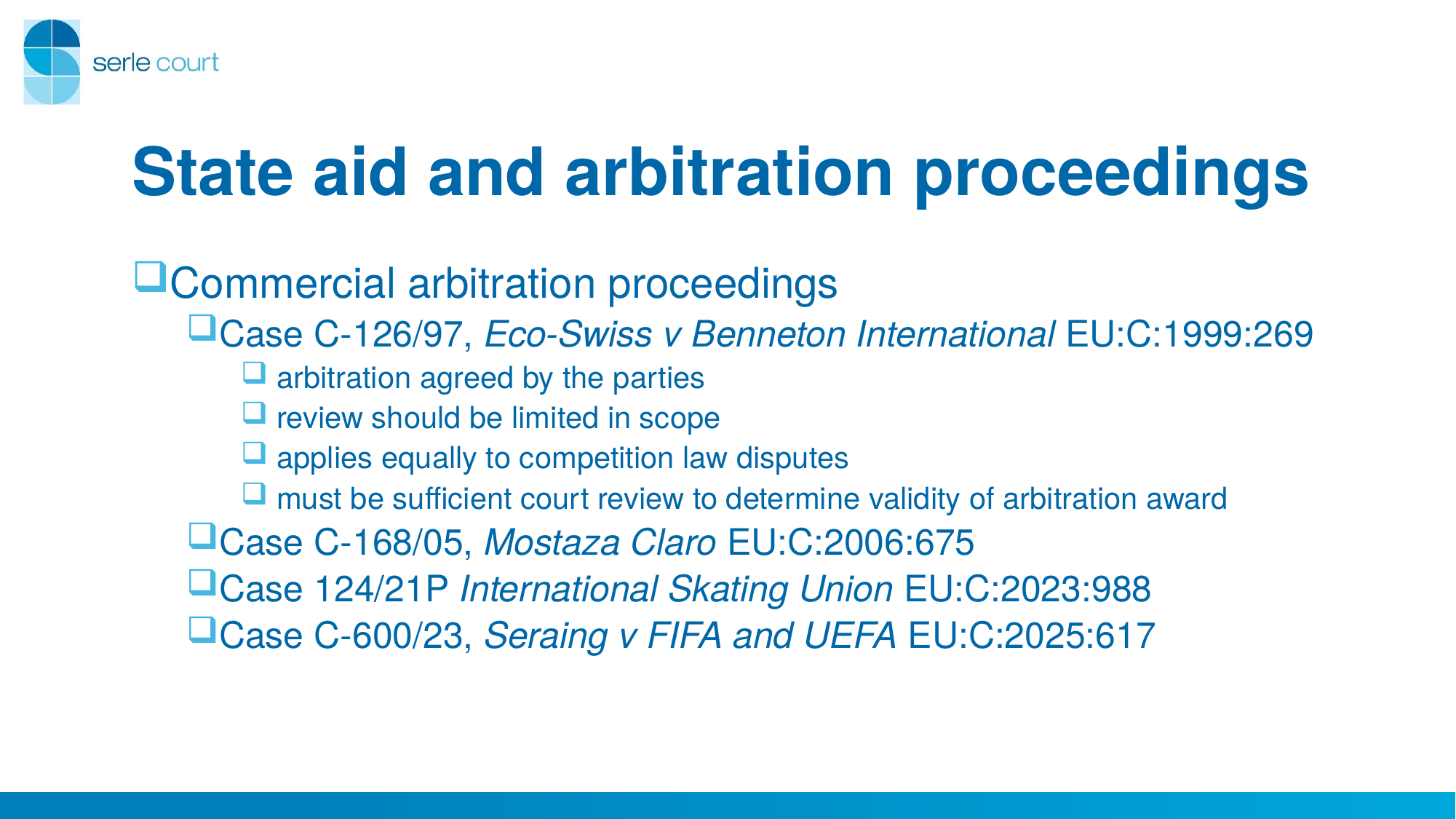

# State aid and arbitration proceedings
Commercial arbitration proceedings
Case C-126/97, Eco-Swiss v Benneton International EU:C:1999:269
 arbitration agreed by the parties
 review should be limited in scope
 applies equally to competition law disputes
 must be sufficient court review to determine validity of arbitration award
Case C-168/05, Mostaza Claro EU:C:2006:675
Case 124/21P International Skating Union EU:C:2023:988
Case C-600/23, Seraing v FIFA and UEFA EU:C:2025:617